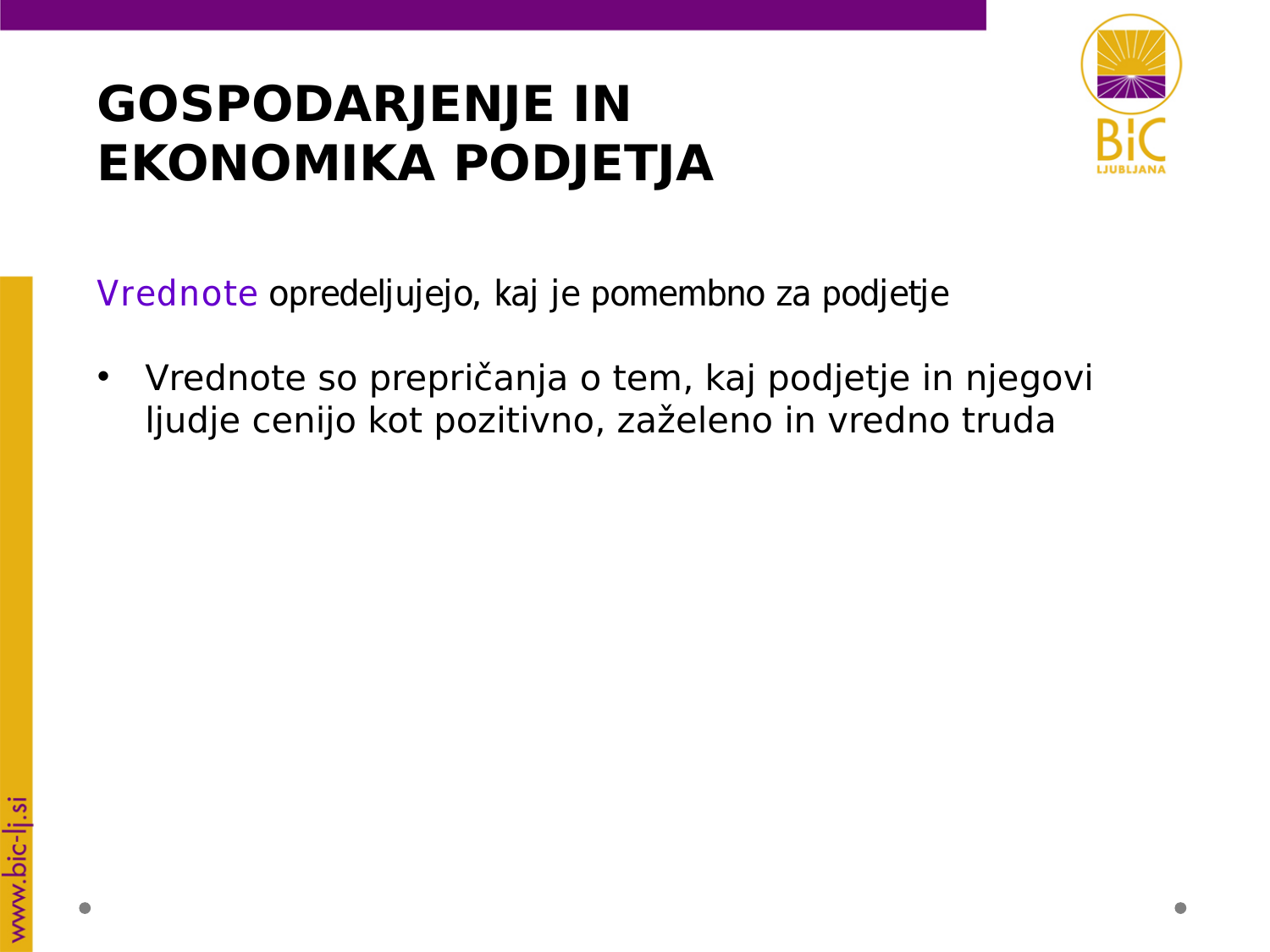

GOSPODARJENJE IN EKONOMIKA PODJETJA
Vrednote opredeljujejo, kaj je pomembno za podjetje

Vrednote so prepričanja o tem, kaj podjetje in njegovi ljudje cenijo kot pozitivno, zaželeno in vredno truda